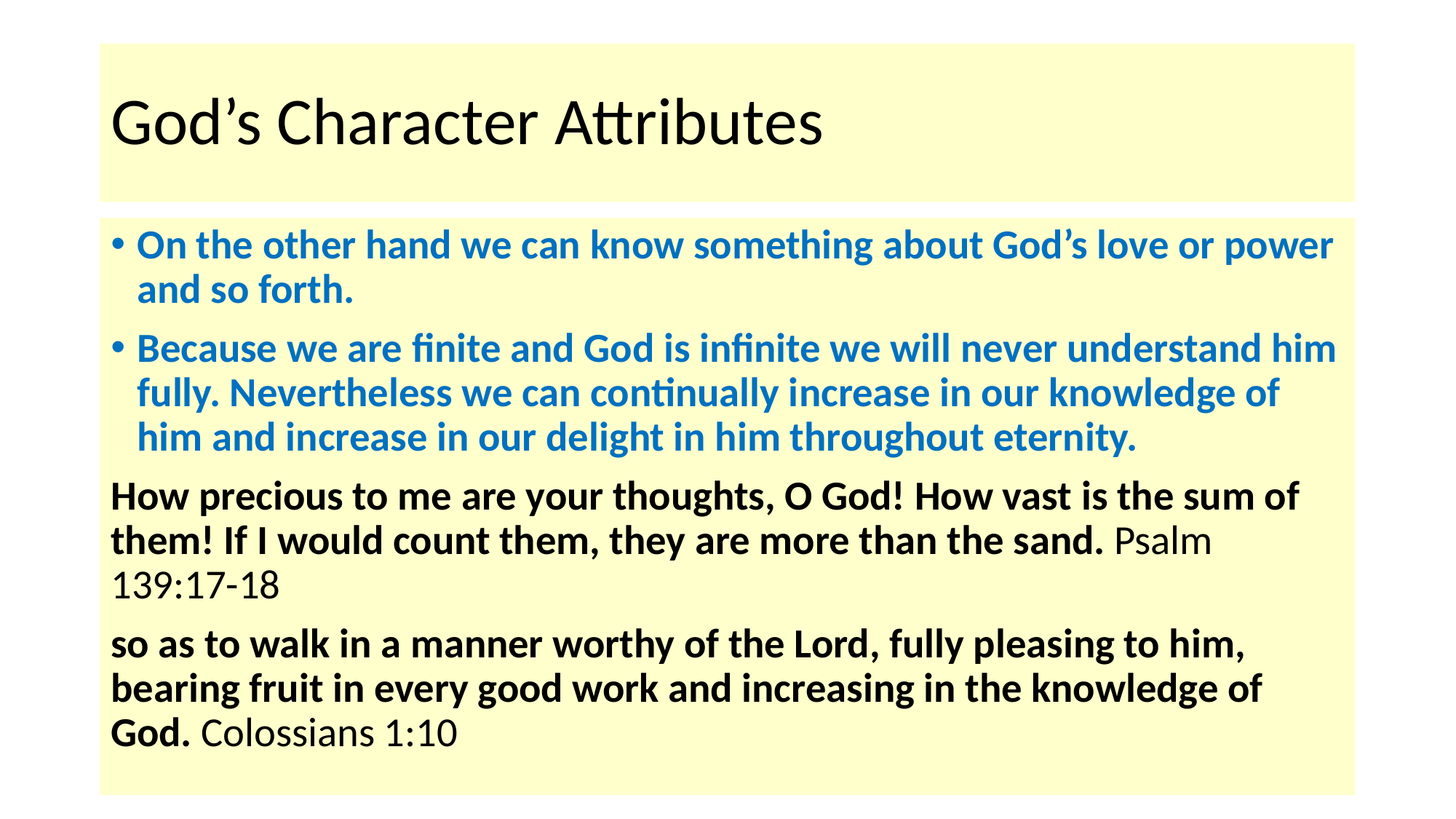

# God’s Character Attributes
On the other hand we can know something about God’s love or power and so forth.
Because we are finite and God is infinite we will never understand him fully. Nevertheless we can continually increase in our knowledge of him and increase in our delight in him throughout eternity.
How precious to me are your thoughts, O God! How vast is the sum of them! If I would count them, they are more than the sand. Psalm 139:17-18
so as to walk in a manner worthy of the Lord, fully pleasing to him, bearing fruit in every good work and increasing in the knowledge of God. Colossians 1:10